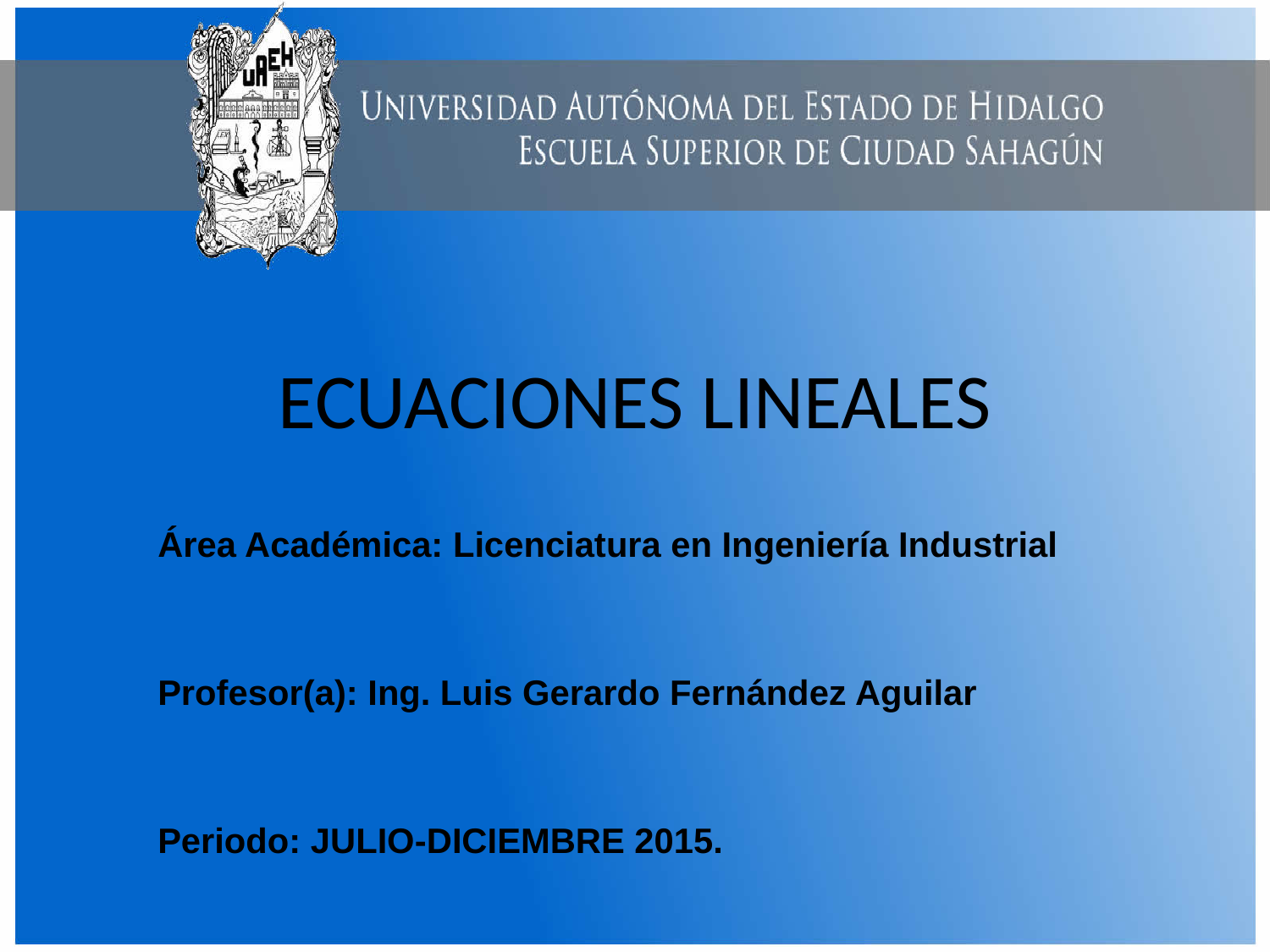

# ECUACIONES LINEALES
Área Académica: Licenciatura en Ingeniería Industrial

Profesor(a): Ing. Luis Gerardo Fernández Aguilar

Periodo: JULIO-DICIEMBRE 2015.